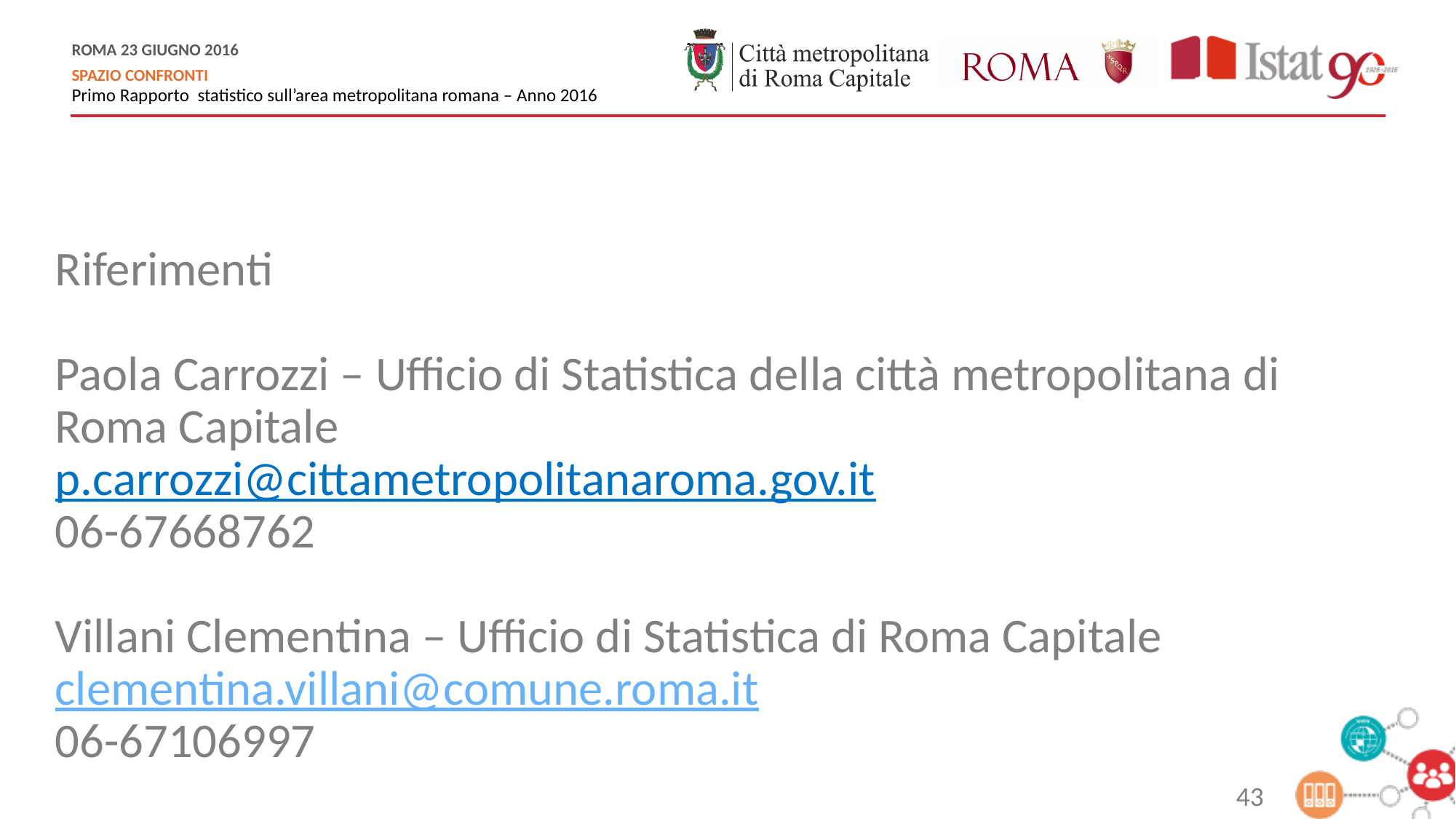

Riferimenti

Paola Carrozzi – Ufficio di Statistica della città metropolitana di Roma Capitale
p.carrozzi@cittametropolitanaroma.gov.it
06-67668762

Villani Clementina – Ufficio di Statistica di Roma Capitale
clementina.villani@comune.roma.it
06-67106997

43